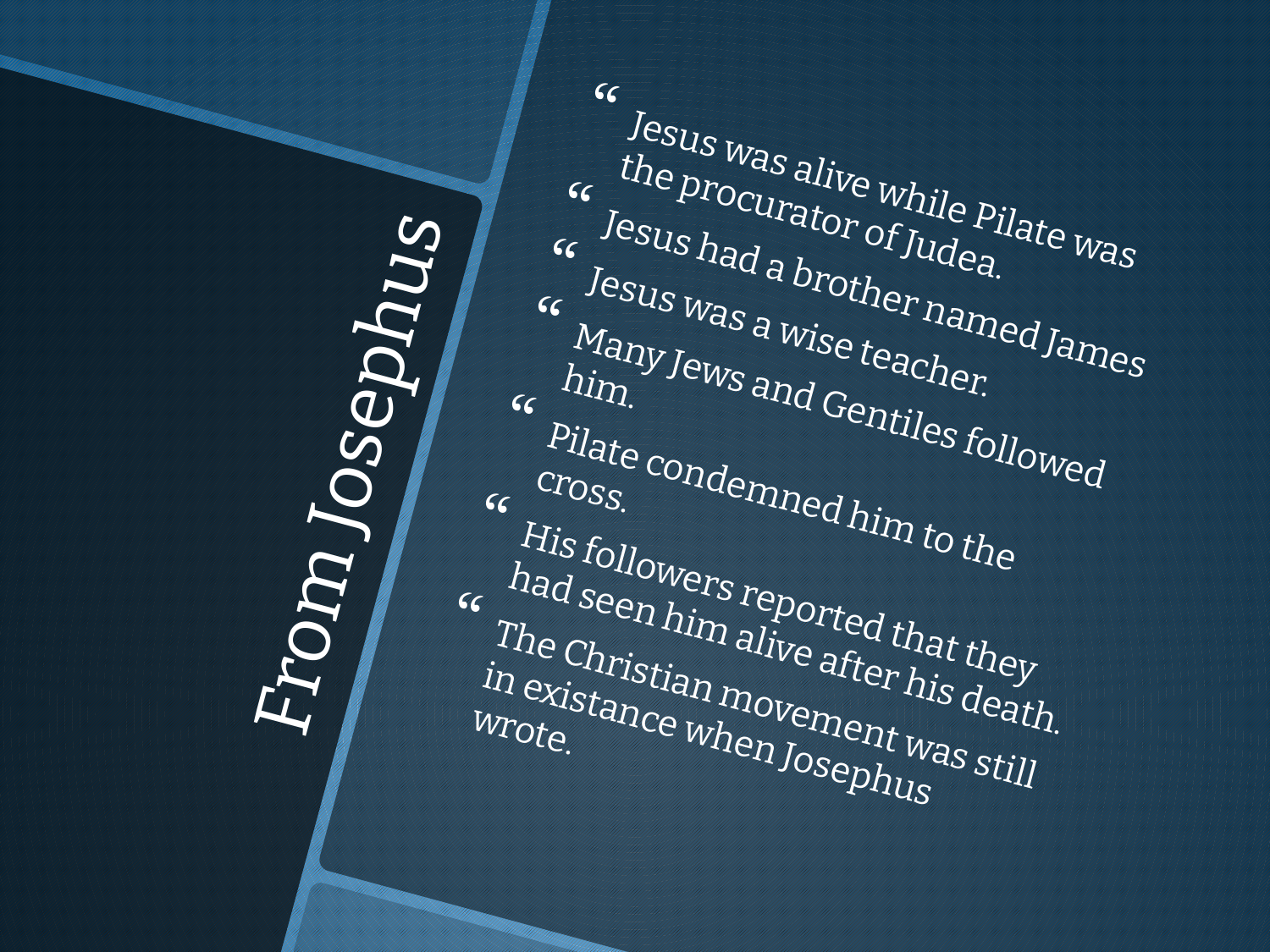

Jesus was alive while Pilate was the procurator of Judea.
Jesus had a brother named James
Jesus was a wise teacher.
Many Jews and Gentiles followed him.
Pilate condemned him to the cross.
His followers reported that they had seen him alive after his death.
The Christian movement was still in existance when Josephus wrote.
# From Josephus